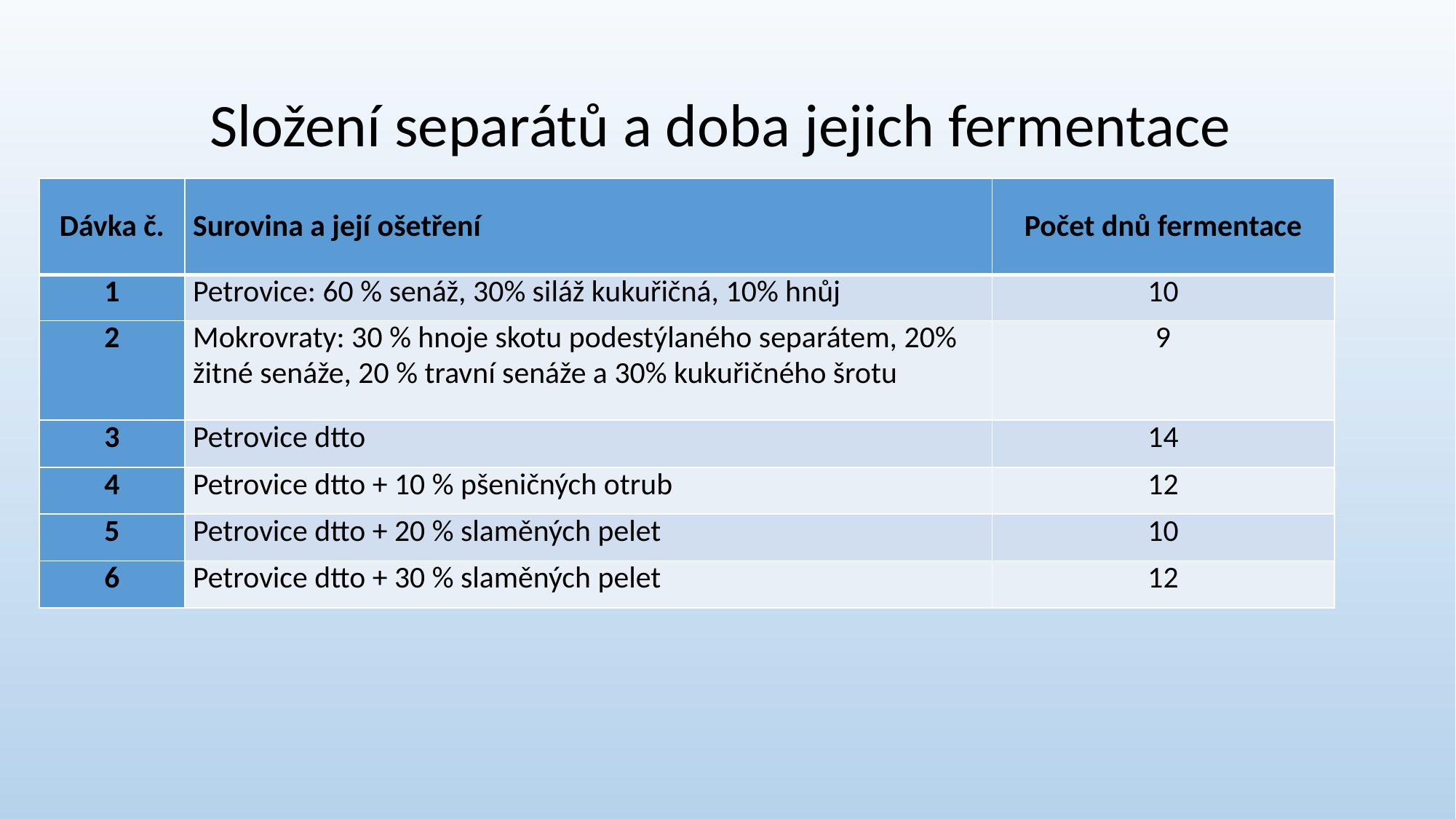

# Složení separátů a doba jejich fermentace
| Dávka č. | Surovina a její ošetření | Počet dnů fermentace |
| --- | --- | --- |
| 1 | Petrovice: 60 % senáž, 30% siláž kukuřičná, 10% hnůj | 10 |
| 2 | Mokrovraty: 30 % hnoje skotu podestýlaného separátem, 20% žitné senáže, 20 % travní senáže a 30% kukuřičného šrotu | 9 |
| 3 | Petrovice dtto | 14 |
| 4 | Petrovice dtto + 10 % pšeničných otrub | 12 |
| 5 | Petrovice dtto + 20 % slaměných pelet | 10 |
| 6 | Petrovice dtto + 30 % slaměných pelet | 12 |